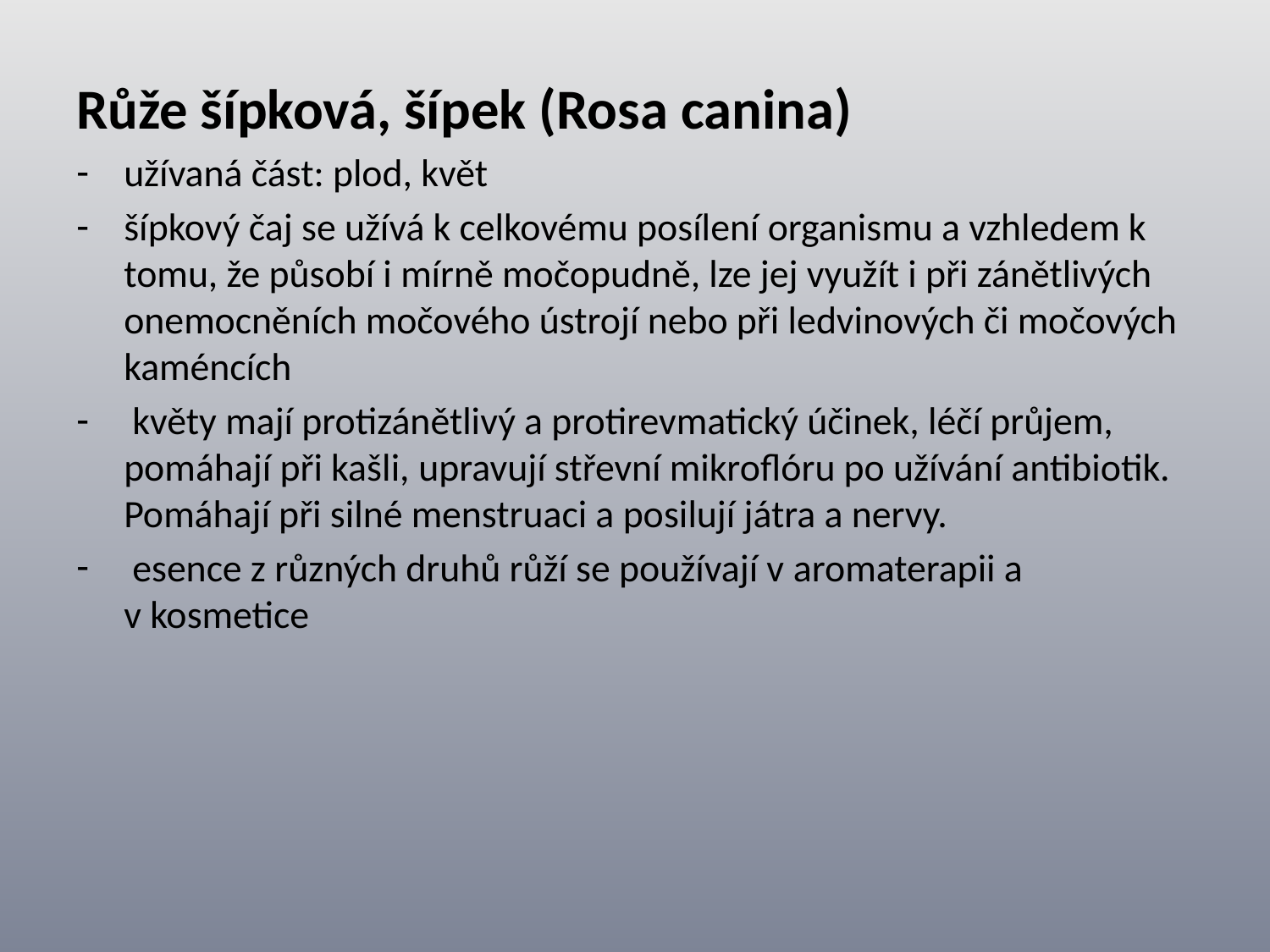

Růže šípková, šípek (Rosa canina)
užívaná část: plod, květ
šípkový čaj se užívá k celkovému posílení organismu a vzhledem k tomu, že působí i mírně močopudně, lze jej využít i při zánětlivých onemocněních močového ústrojí nebo při ledvinových či močových kaméncích
 květy mají protizánětlivý a protirevmatický účinek, léčí průjem, pomáhají při kašli, upravují střevní mikroflóru po užívání antibiotik. Pomáhají při silné menstruaci a posilují játra a nervy.
 esence z různých druhů růží se používají v aromaterapii a v kosmetice